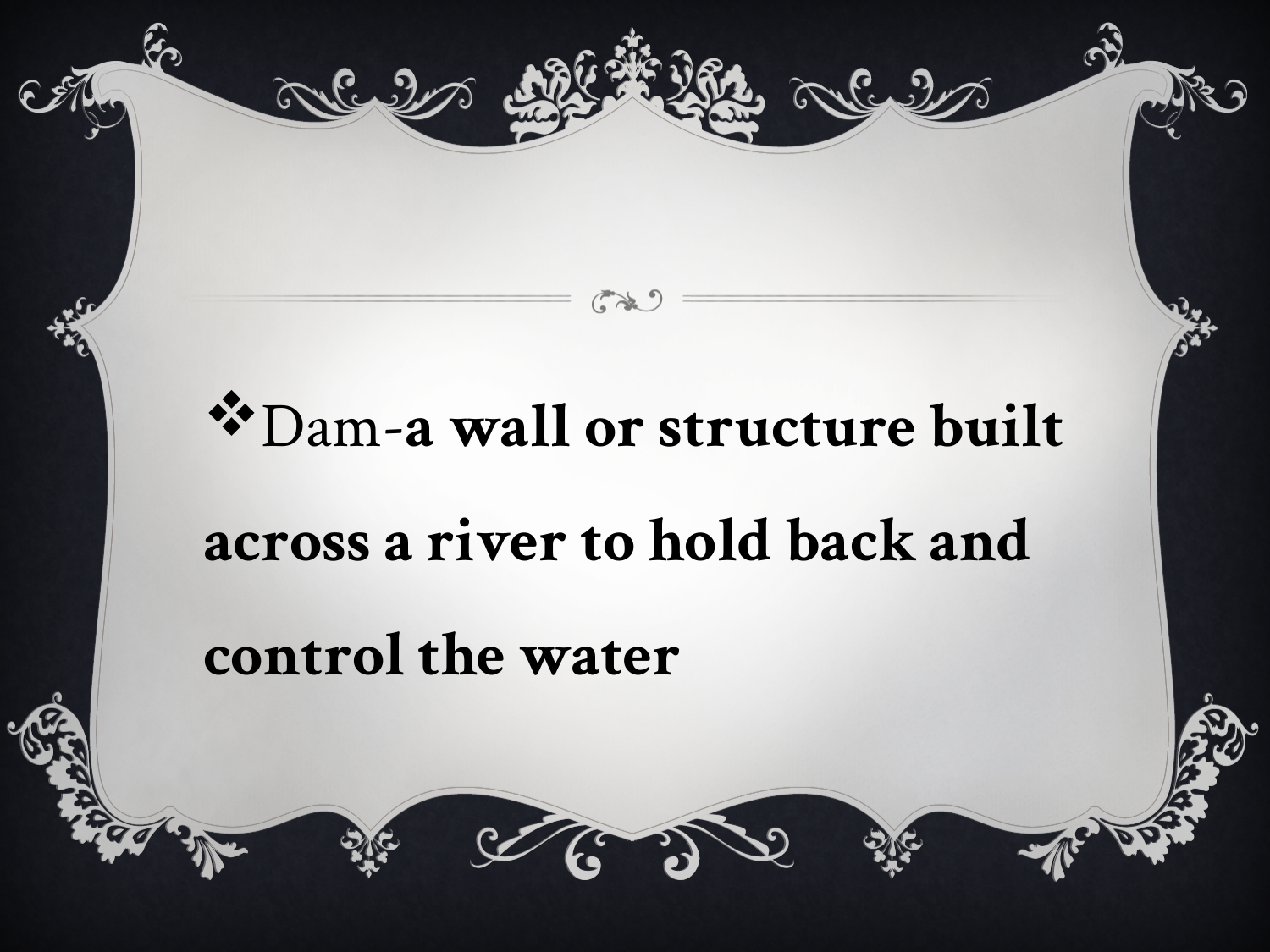

#
Dam-a wall or structure built across a river to hold back and control the water